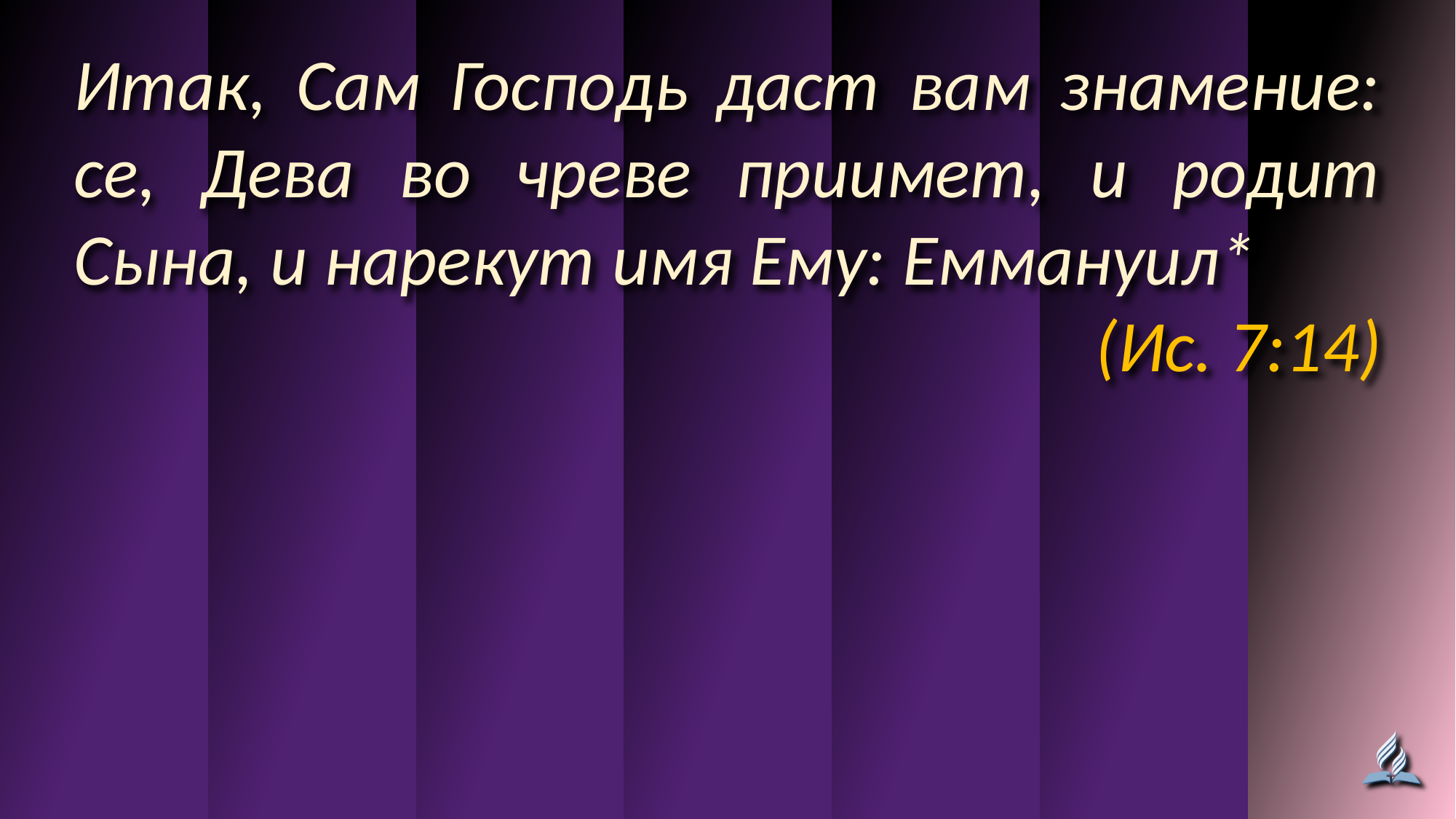

Итак, Сам Господь даст вам знамение: се, Дева во чреве приимет, и родит Сына, и нарекут имя Ему: Еммануил*
(Ис. 7:14)